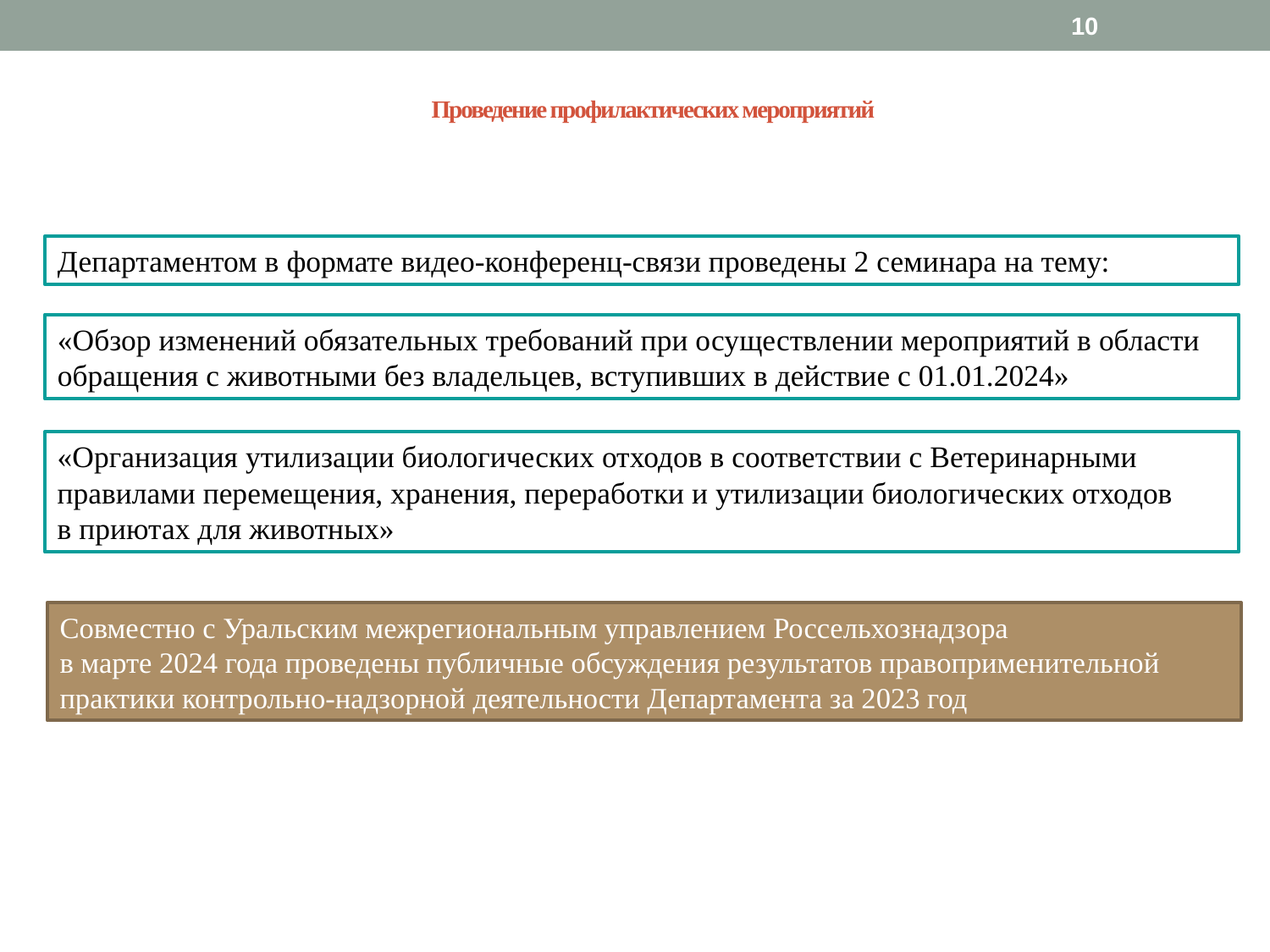

[unsupported chart]

10
# Проведение профилактических мероприятий
Департаментом в формате видео-конференц-связи проведены 2 семинара на тему:
«Обзор изменений обязательных требований при осуществлении мероприятий в области обращения с животными без владельцев, вступивших в действие с 01.01.2024»
«Организация утилизации биологических отходов в соответствии с Ветеринарными правилами перемещения, хранения, переработки и утилизации биологических отходов
в приютах для животных»
Совместно с Уральским межрегиональным управлением Россельхознадзора
в марте 2024 года проведены публичные обсуждения результатов правоприменительной практики контрольно-надзорной деятельности Департамента за 2023 год